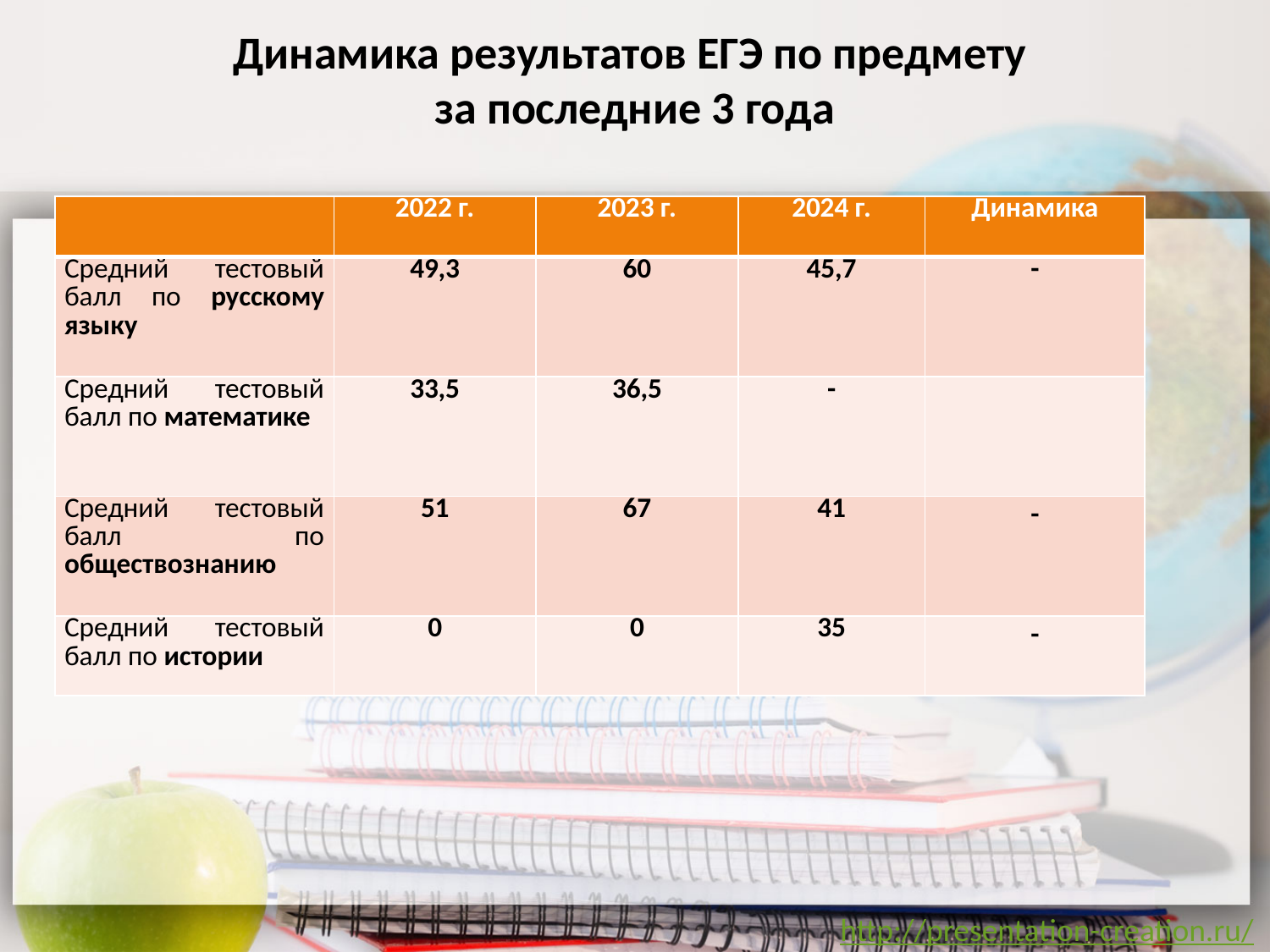

# Динамика результатов ЕГЭ по предмету за последние 3 года
|  | 2022 г. | 2023 г. | 2024 г. | Динамика |
| --- | --- | --- | --- | --- |
| Средний тестовый балл по русскому языку | 49,3 | 60 | 45,7 | - |
| Средний тестовый балл по математике | 33,5 | 36,5 | - |  |
| Средний тестовый балл по обществознанию | 51 | 67 | 41 | - |
| Средний тестовый балл по истории | 0 | 0 | 35 | - |